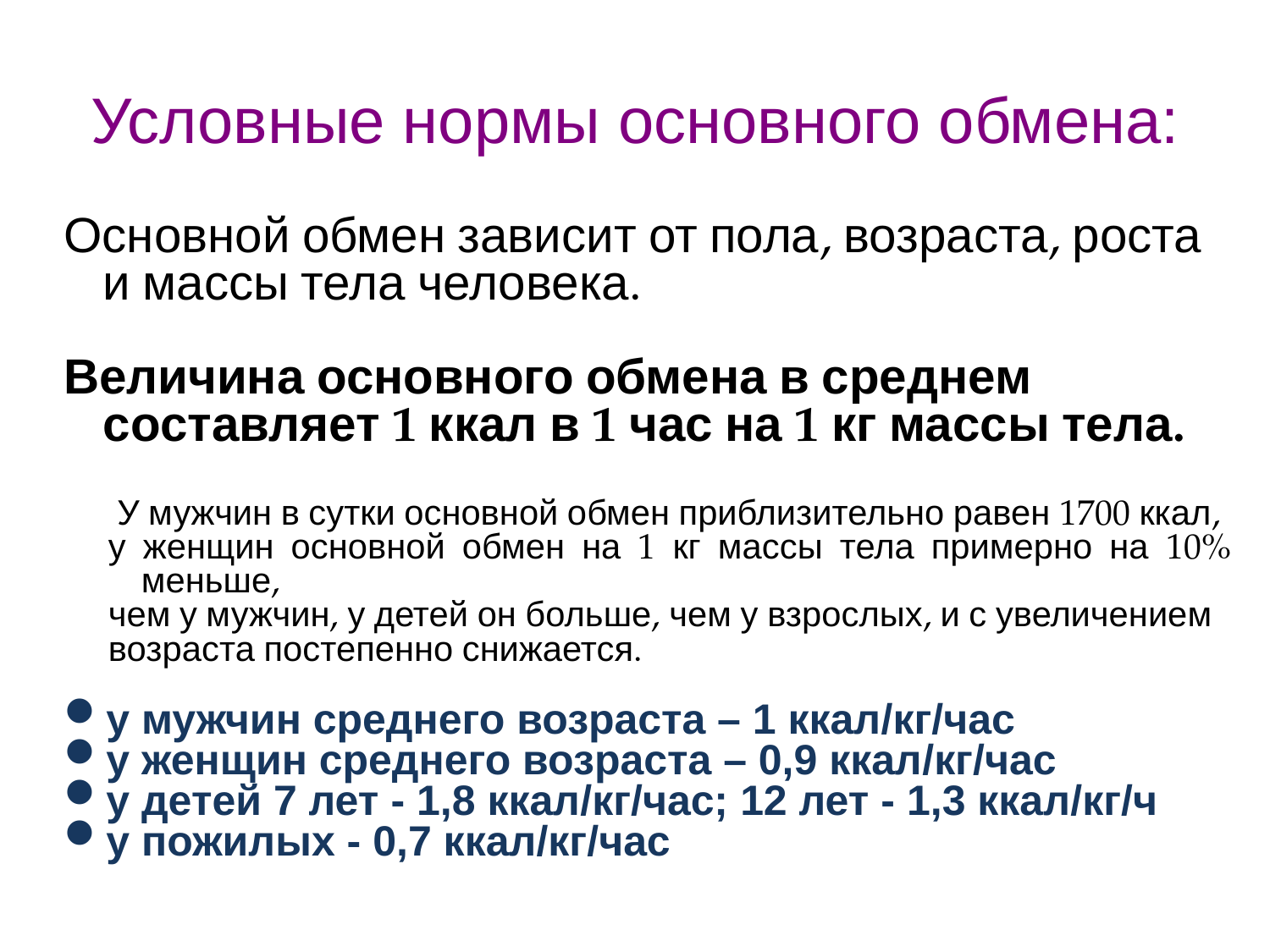

# Условные нормы основного обмена:
Основной обмен зависит от пола, возраста, роста и массы тела человека.

Величина основного обмена в среднем составляет 1 ккал в 1 час на 1 кг массы тела.

 У мужчин в сутки основной обмен приблизительно равен 1700 ккал,
у женщин основной обмен на 1 кг массы тела примерно на 10% меньше,
чем у мужчин, у детей он больше, чем у взрослых, и с увеличением
возраста постепенно снижается.

у мужчин среднего возраста – 1 ккал/кг/час
у женщин среднего возраста – 0,9 ккал/кг/час
у детей 7 лет - 1,8 ккал/кг/час; 12 лет - 1,3 ккал/кг/ч
у пожилых - 0,7 ккал/кг/час